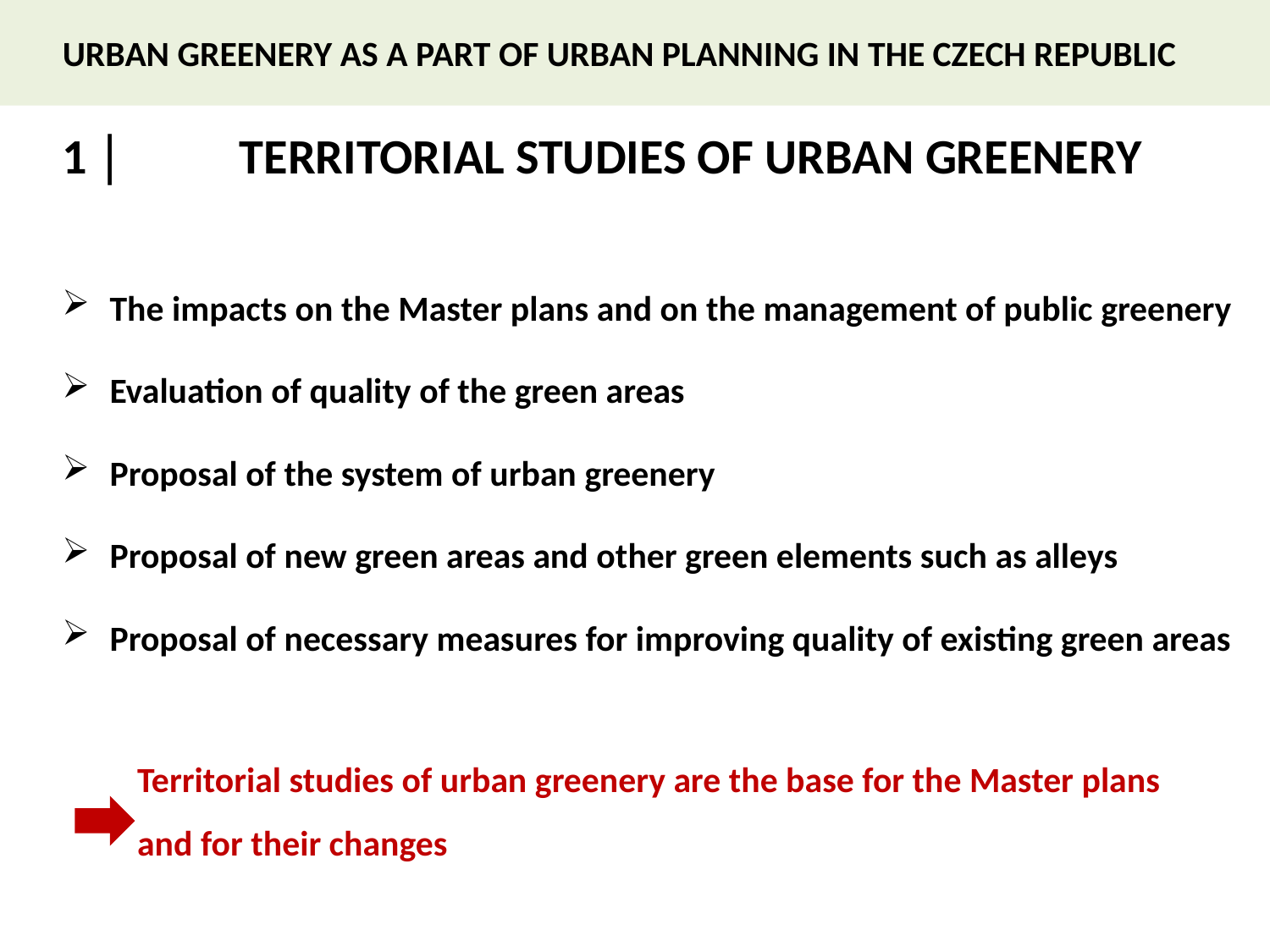

1 │	TERRITORIAL STUDIES OF URBAN GREENERY
The impacts on the Master plans and on the management of public greenery
Evaluation of quality of the green areas
Proposal of the system of urban greenery
Proposal of new green areas and other green elements such as alleys
Proposal of necessary measures for improving quality of existing green areas

Territorial studies of urban greenery are the base for the Master plans
and for their changes